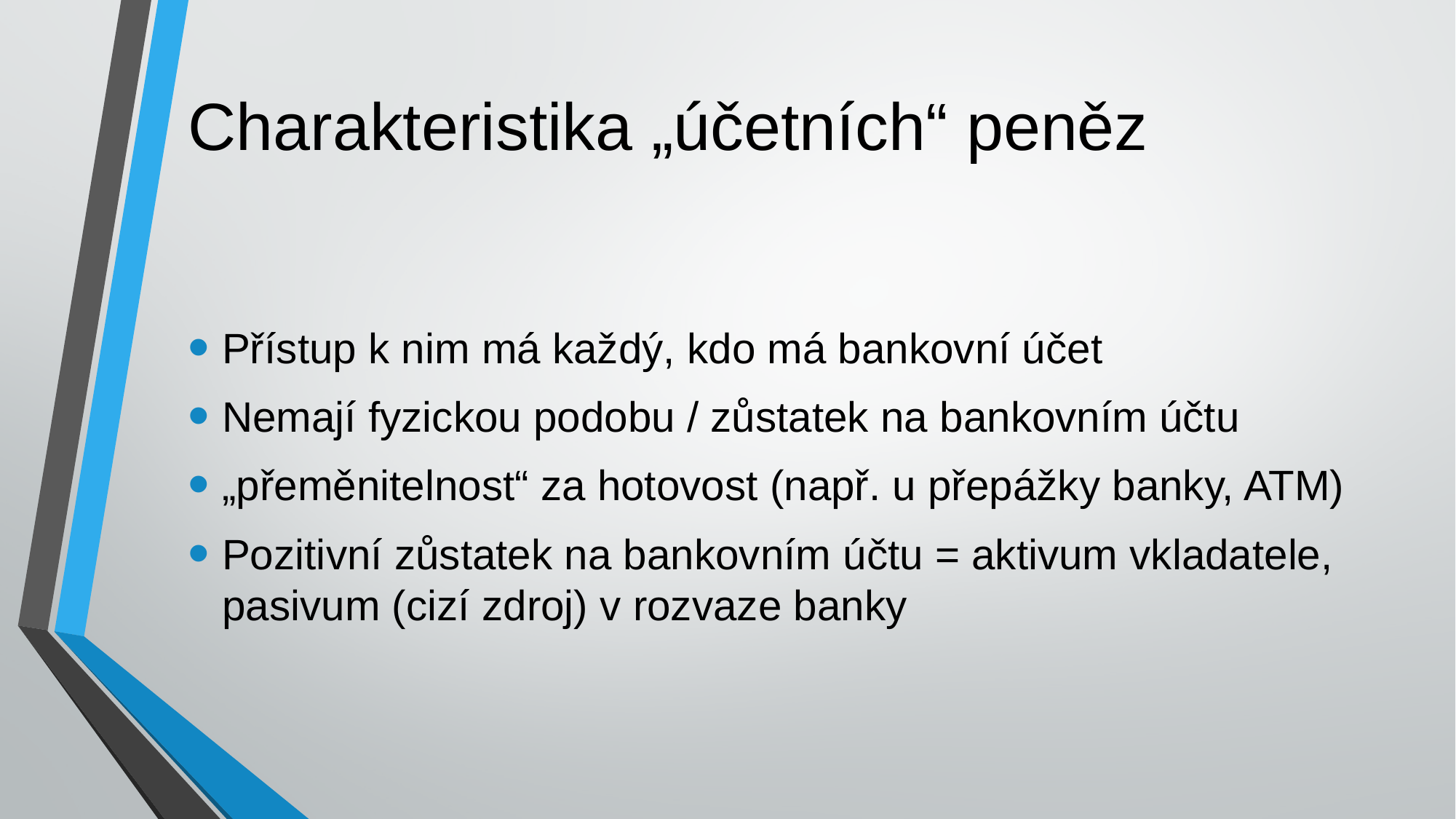

# Charakteristika „účetních“ peněz
Přístup k nim má každý, kdo má bankovní účet
Nemají fyzickou podobu / zůstatek na bankovním účtu
„přeměnitelnost“ za hotovost (např. u přepážky banky, ATM)
Pozitivní zůstatek na bankovním účtu = aktivum vkladatele, pasivum (cizí zdroj) v rozvaze banky